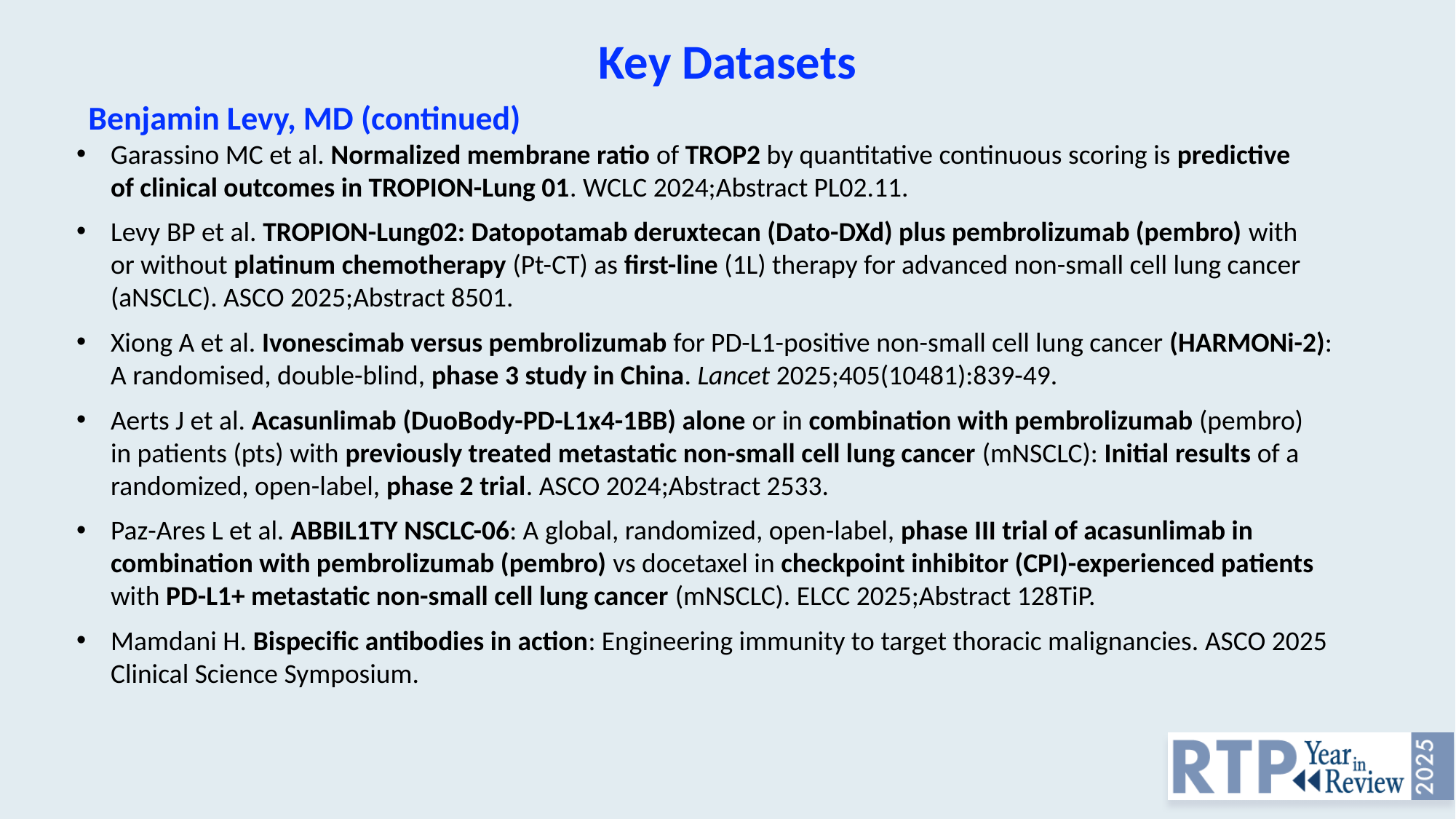

Key Datasets
Benjamin Levy, MD (continued)
Garassino MC et al. Normalized membrane ratio of TROP2 by quantitative continuous scoring is predictive
of clinical outcomes in TROPION-Lung 01. WCLC 2024;Abstract PL02.11.
Levy BP et al. TROPION-Lung02: Datopotamab deruxtecan (Dato-DXd) plus pembrolizumab (pembro) with
or without platinum chemotherapy (Pt-CT) as first-line (1L) therapy for advanced non-small cell lung cancer (aNSCLC). ASCO 2025;Abstract 8501.
Xiong A et al. Ivonescimab versus pembrolizumab for PD-L1-positive non-small cell lung cancer (HARMONi-2): A randomised, double-blind, phase 3 study in China. Lancet 2025;405(10481):839-49.
Aerts J et al. Acasunlimab (DuoBody-PD-L1x4-1BB) alone or in combination with pembrolizumab (pembro)
in patients (pts) with previously treated metastatic non-small cell lung cancer (mNSCLC): Initial results of a randomized, open-label, phase 2 trial. ASCO 2024;Abstract 2533.
Paz-Ares L et al. ABBIL1TY NSCLC-06: A global, randomized, open-label, phase III trial of acasunlimab in combination with pembrolizumab (pembro) vs docetaxel in checkpoint inhibitor (CPI)-experienced patients with PD-L1+ metastatic non-small cell lung cancer (mNSCLC). ELCC 2025;Abstract 128TiP.
Mamdani H. Bispecific antibodies in action: Engineering immunity to target thoracic malignancies. ASCO 2025 Clinical Science Symposium.